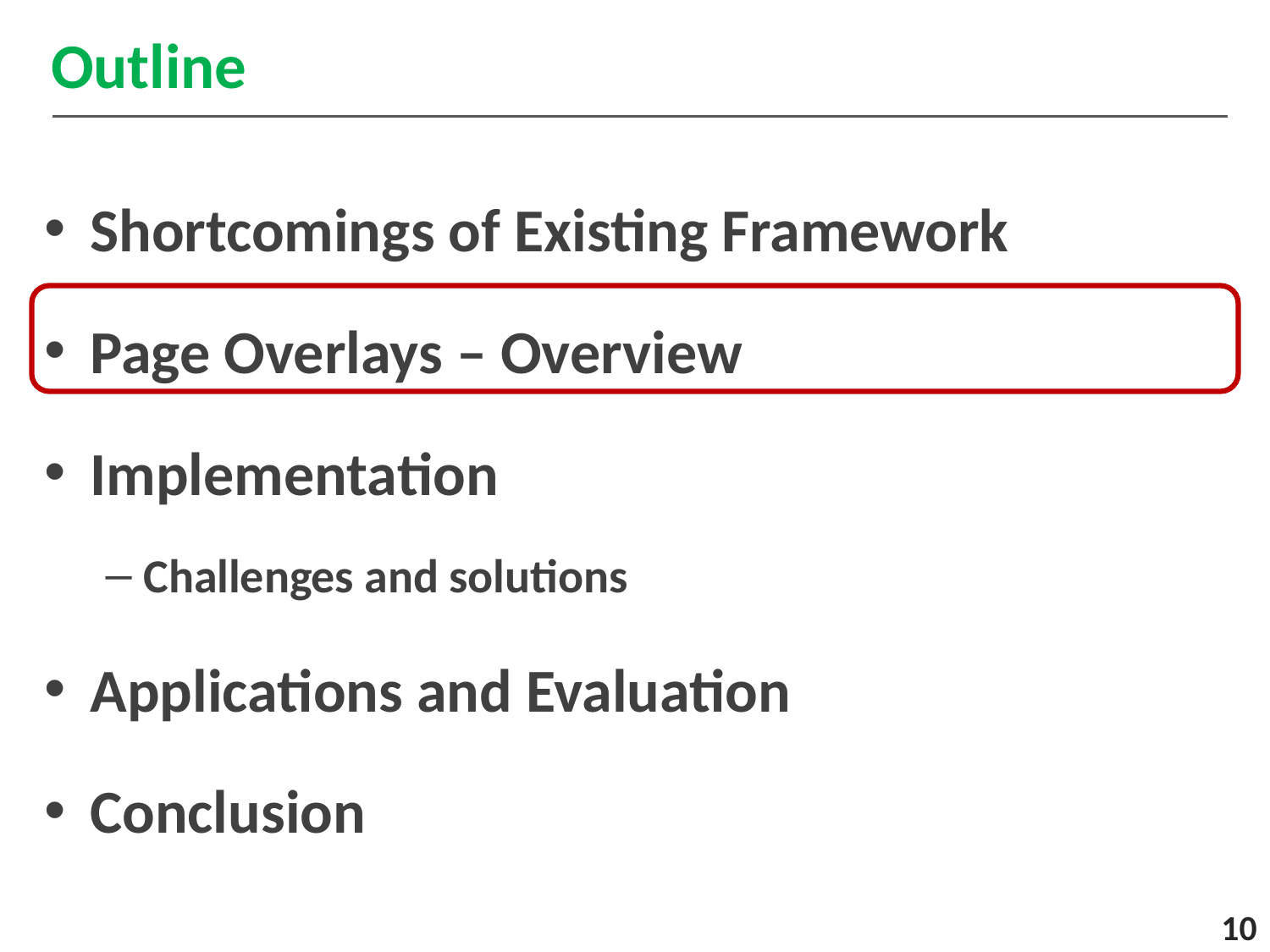

# Outline
Shortcomings of Existing Framework
Page Overlays – Overview
Implementation
Challenges and solutions
Applications and Evaluation
Conclusion

10